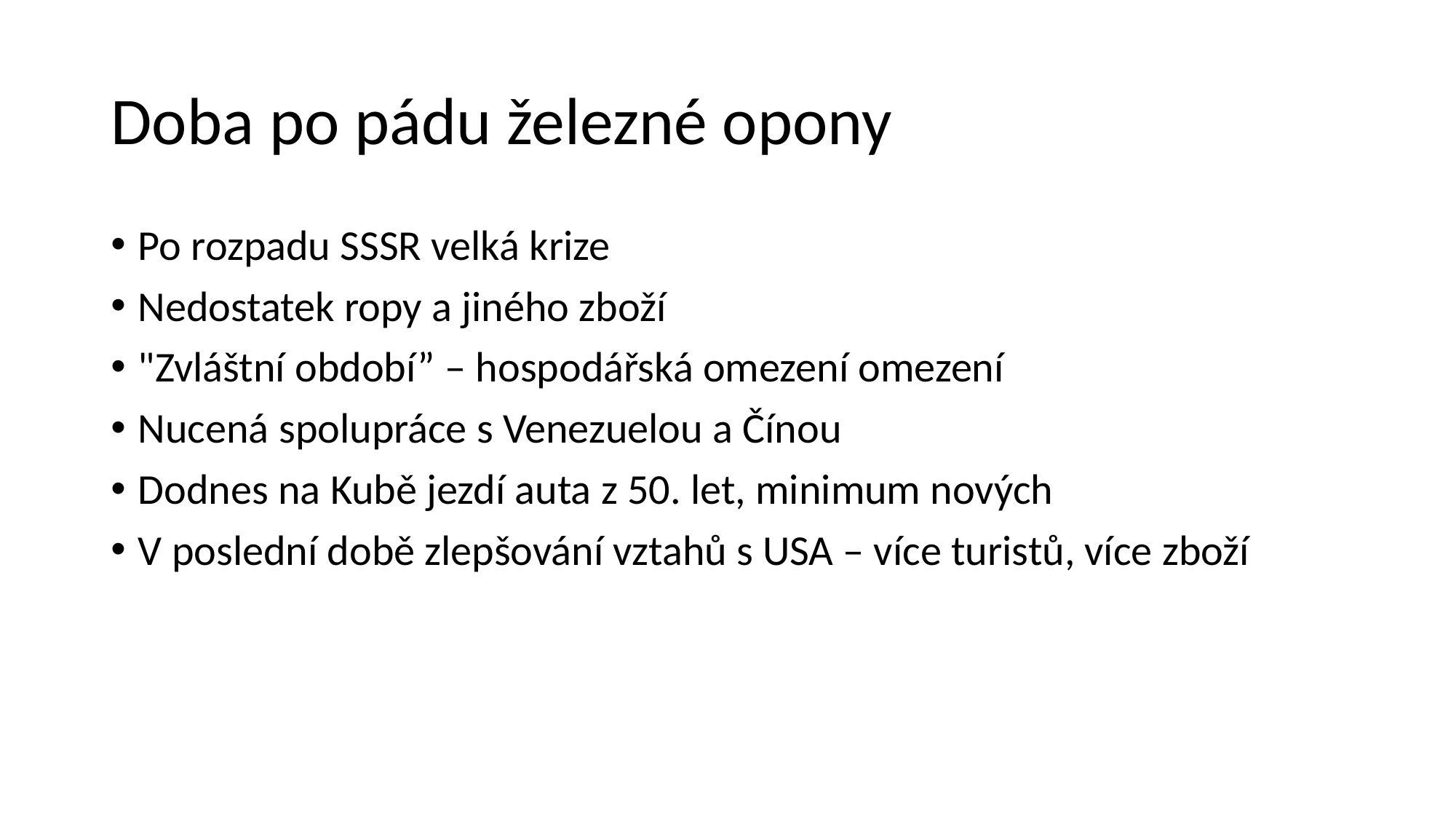

# Doba po pádu železné opony
Po rozpadu SSSR velká krize
Nedostatek ropy a jiného zboží
"Zvláštní období” – hospodářská omezení omezení
Nucená spolupráce s Venezuelou a Čínou
Dodnes na Kubě jezdí auta z 50. let, minimum nových
V poslední době zlepšování vztahů s USA – více turistů, více zboží